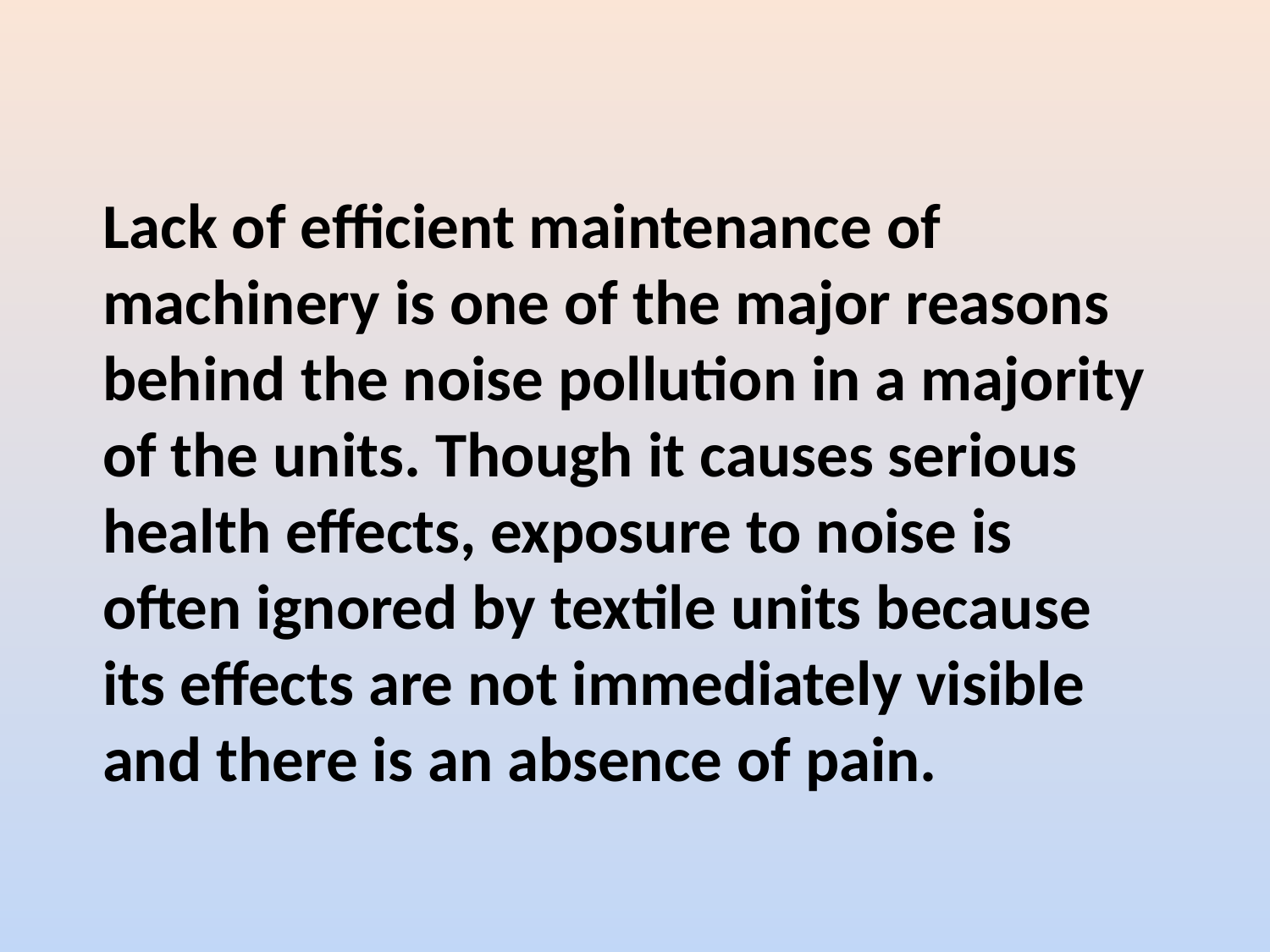

Lack of efficient maintenance of machinery is one of the major reasons behind the noise pollution in a majority of the units. Though it causes serious health effects, exposure to noise is often ignored by textile units because its effects are not immediately visible and there is an absence of pain.